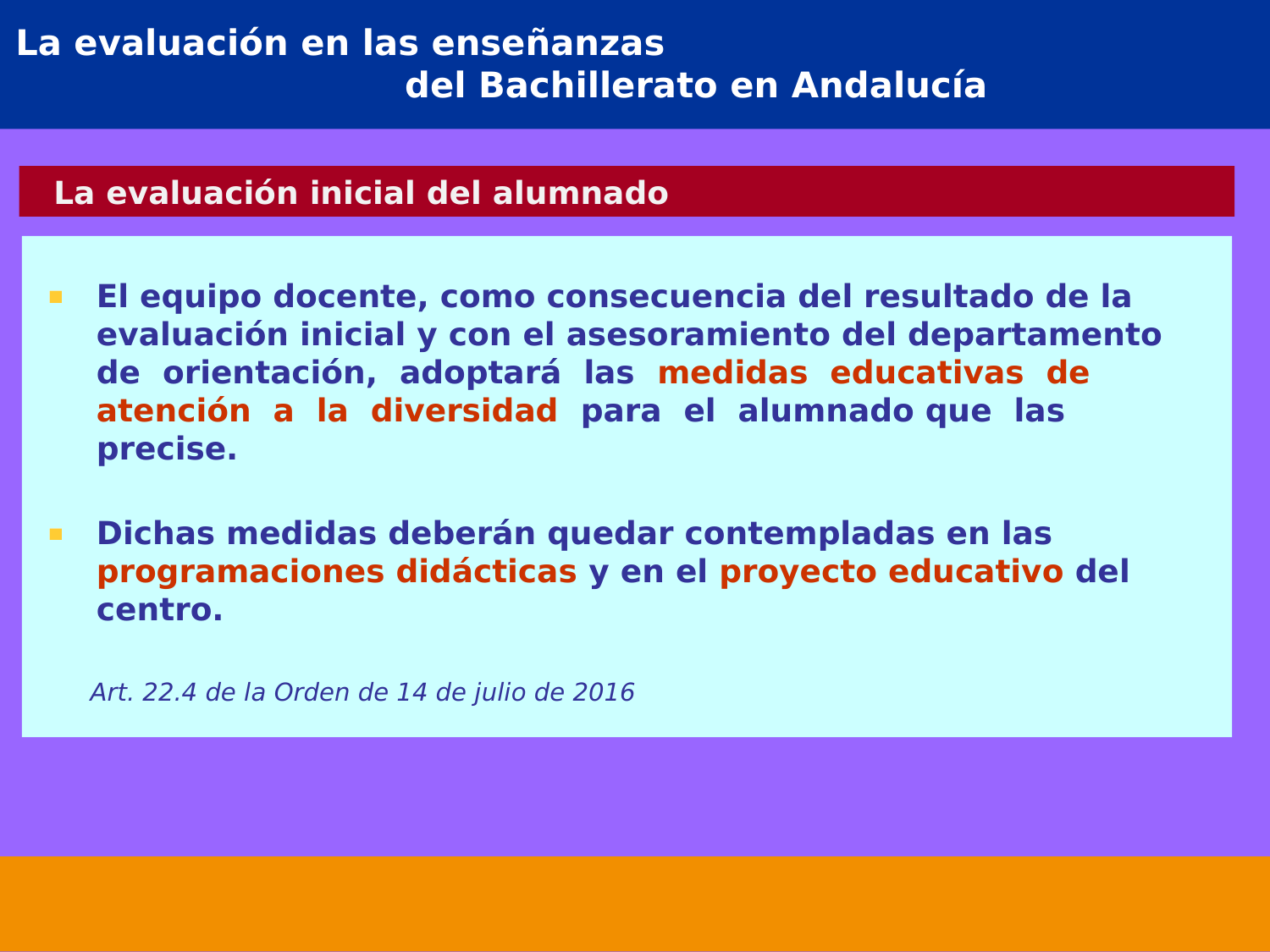

# La evaluación en las enseñanzas                                                           del Bachillerato en Andalucía

  La evaluación inicial del alumnado

El equipo docente, como consecuencia del resultado de la evaluación inicial y con el asesoramiento del departamento  de  orientación,  adoptará  las  medidas  educativas  de atención  a  la  diversidad  para  el  alumnado que  las  precise.

Dichas medidas deberán quedar contempladas en las programaciones didácticas y en el proyecto educativo del centro.

        Art. 22.4 de la Orden de 14 de julio de 2016